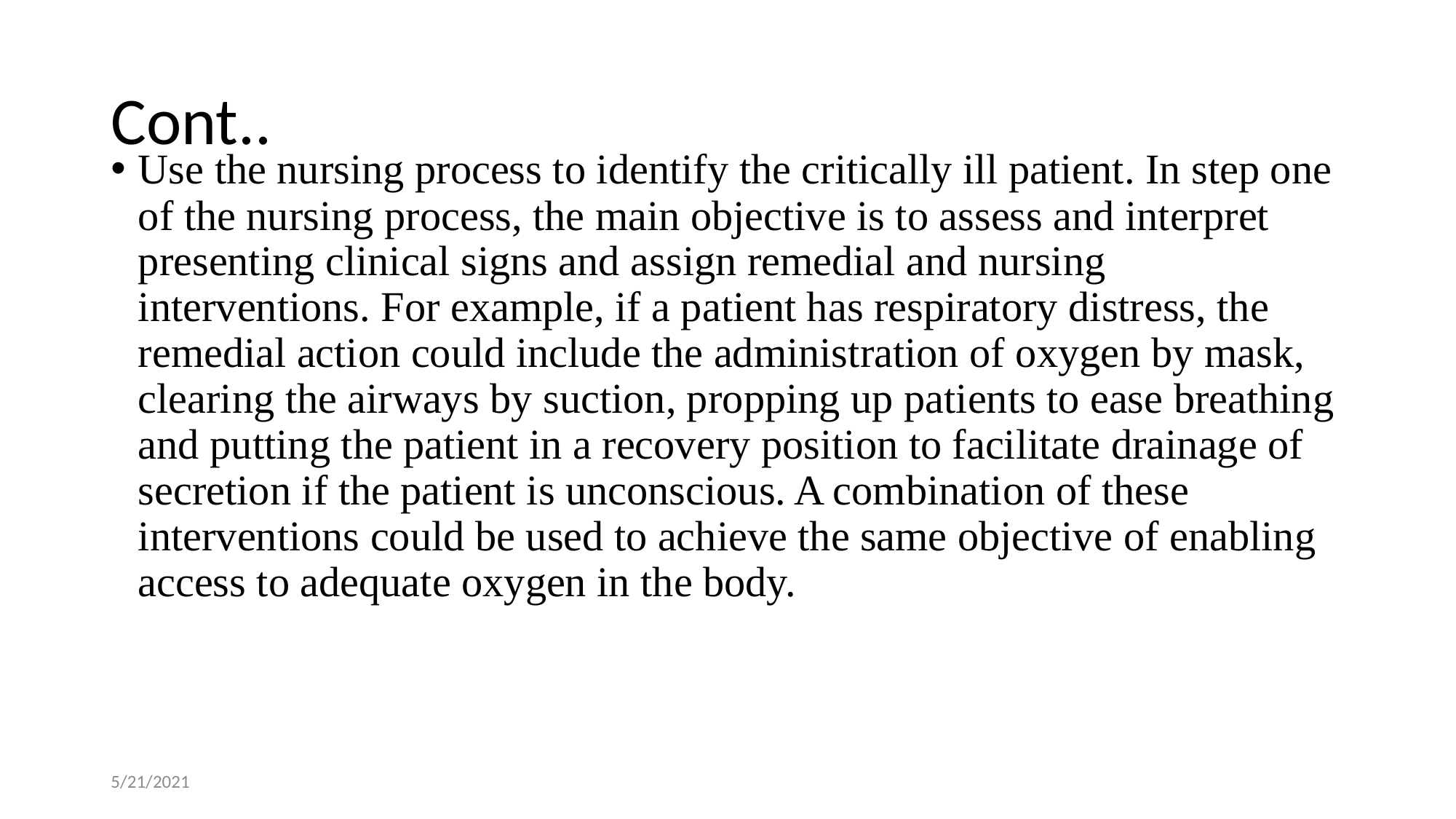

# Cont..
Use the nursing process to identify the critically ill patient. In step one of the nursing process, the main objective is to assess and interpret presenting clinical signs and assign remedial and nursing interventions. For example, if a patient has respiratory distress, the remedial action could include the administration of oxygen by mask, clearing the airways by suction, propping up patients to ease breathing and putting the patient in a recovery position to facilitate drainage of secretion if the patient is unconscious. A combination of these interventions could be used to achieve the same objective of enabling access to adequate oxygen in the body.

5/21/2021